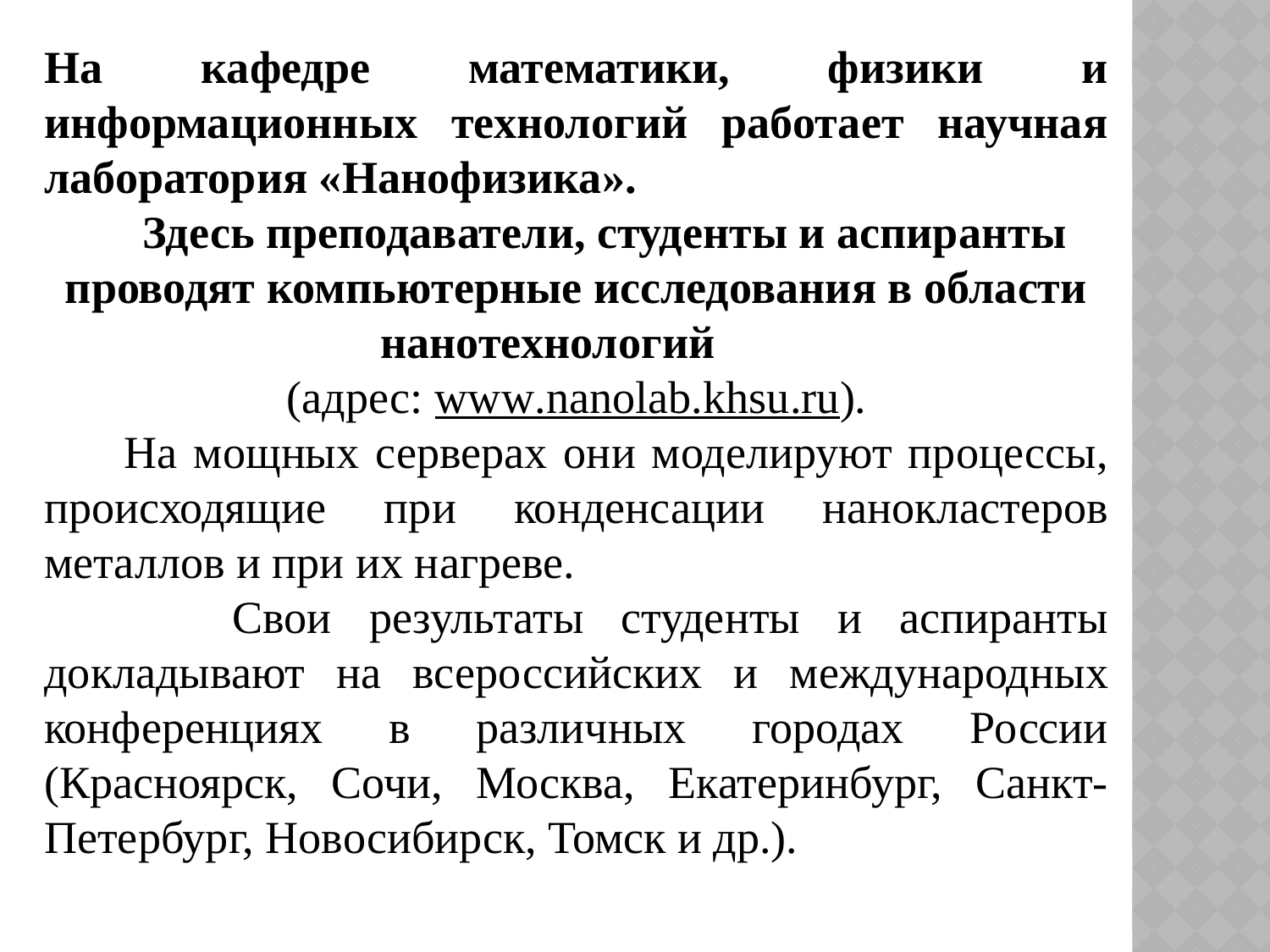

На кафедре математики, физики и информационных технологий работает научная лаборатория «Нанофизика».
     Здесь преподаватели, студенты и аспиранты проводят компьютерные исследования в области нанотехнологий  
 (адрес: www.nanolab.khsu.ru).
     На мощных серверах они моделируют процессы, происходящие при конденсации нанокластеров металлов и при их нагреве.
     Свои результаты студенты и аспиранты докладывают на всероссийских и международных конференциях в различных городах России (Красноярск, Сочи, Москва, Екатеринбург, Санкт-Петербург, Новосибирск, Томск и др.).